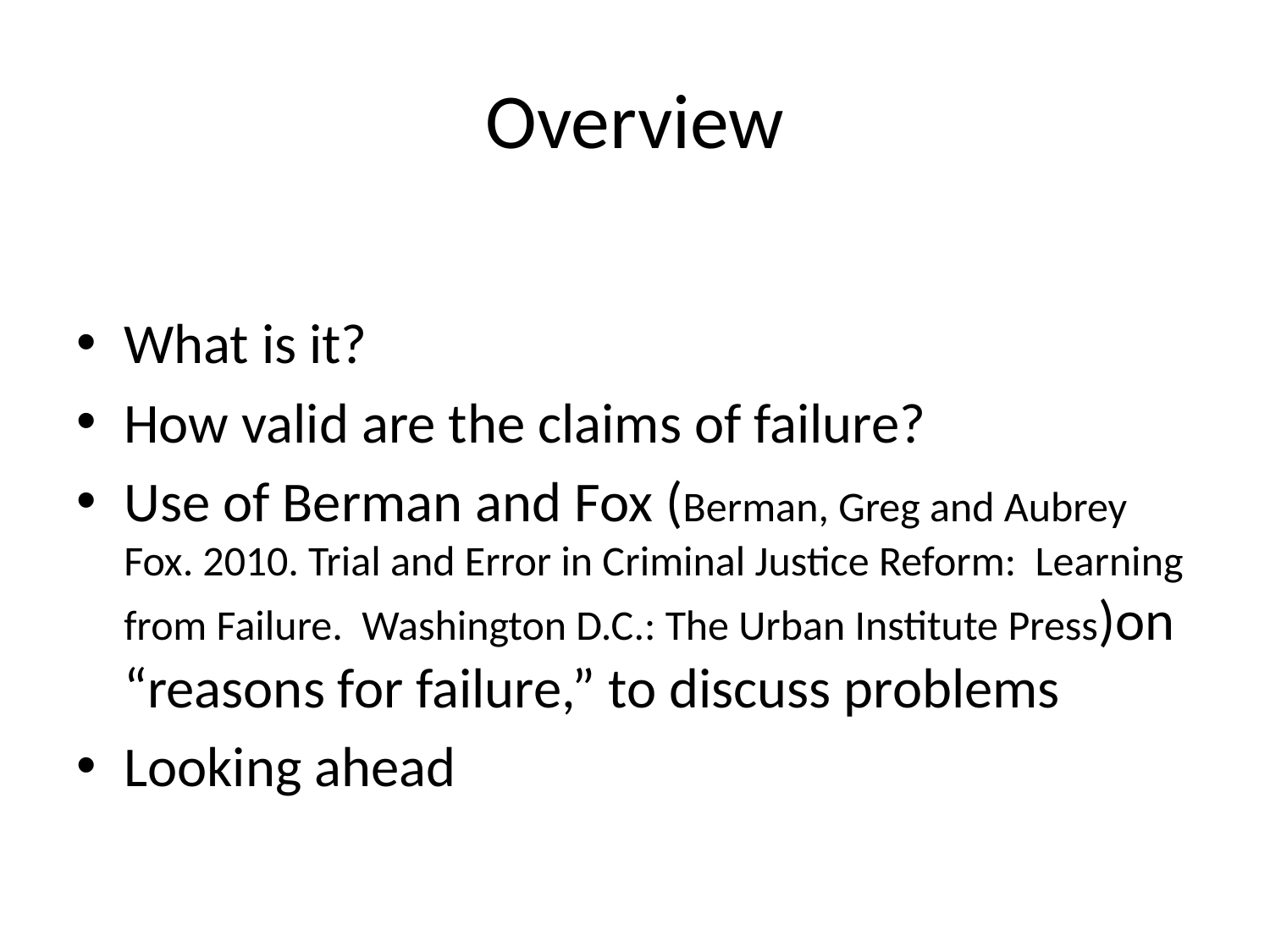

# Overview

What is it?
How valid are the claims of failure?
Use of Berman and Fox (Berman, Greg and Aubrey Fox. 2010. Trial and Error in Criminal Justice Reform:  Learning from Failure.  Washington D.C.: The Urban Institute Press)on “reasons for failure,” to discuss problems
Looking ahead